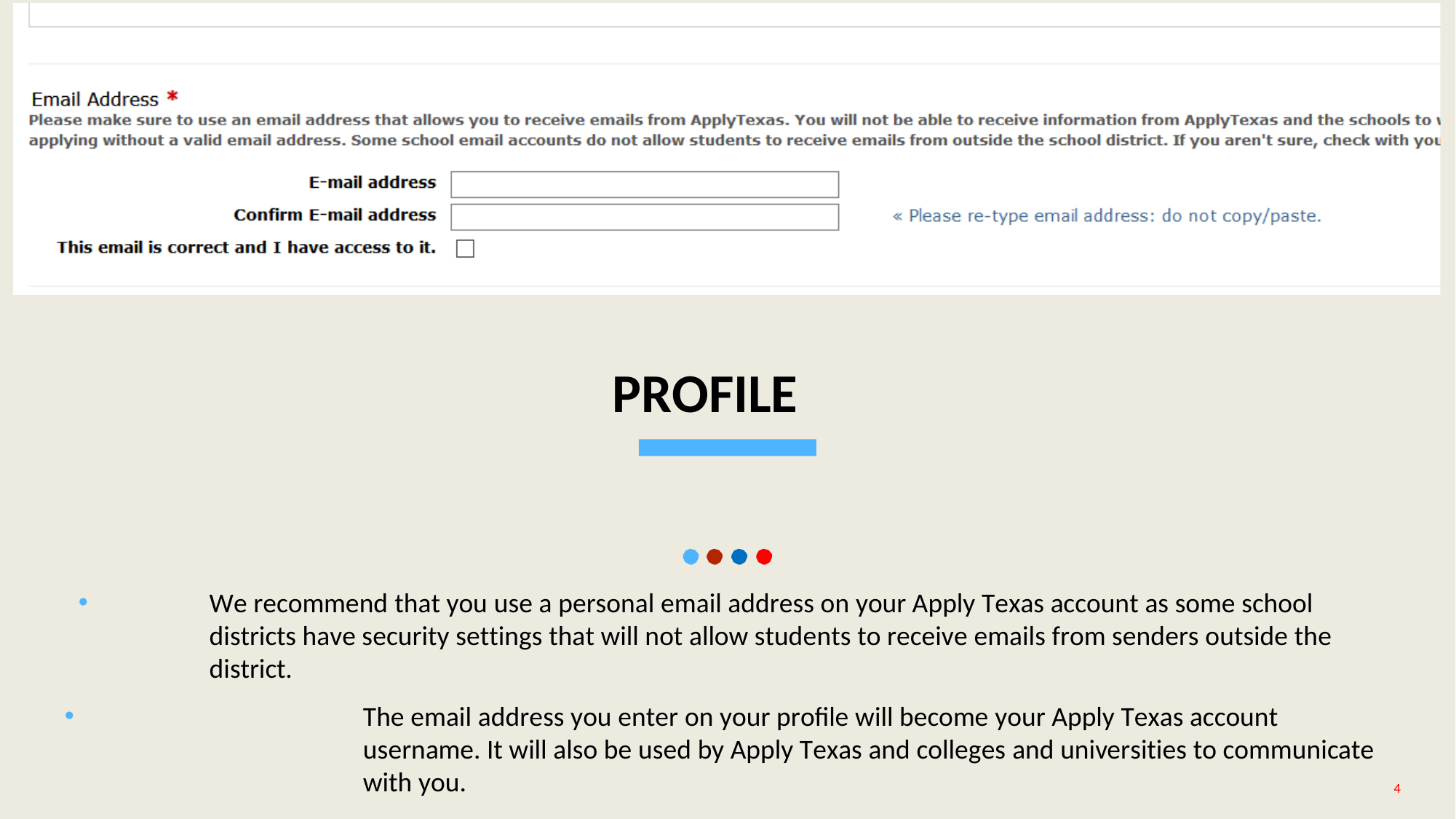

PROFILE

We recommend that you use a personal email address on your Apply Texas account as some school districts have security settings that will not allow students to receive emails from senders outside the district.
The email address you enter on your profile will become your Apply Texas account username. It will also be used by Apply Texas and colleges and universities to communicate with you.
Please check the box below the email address to confirm that you have access to the email address you entered.
4